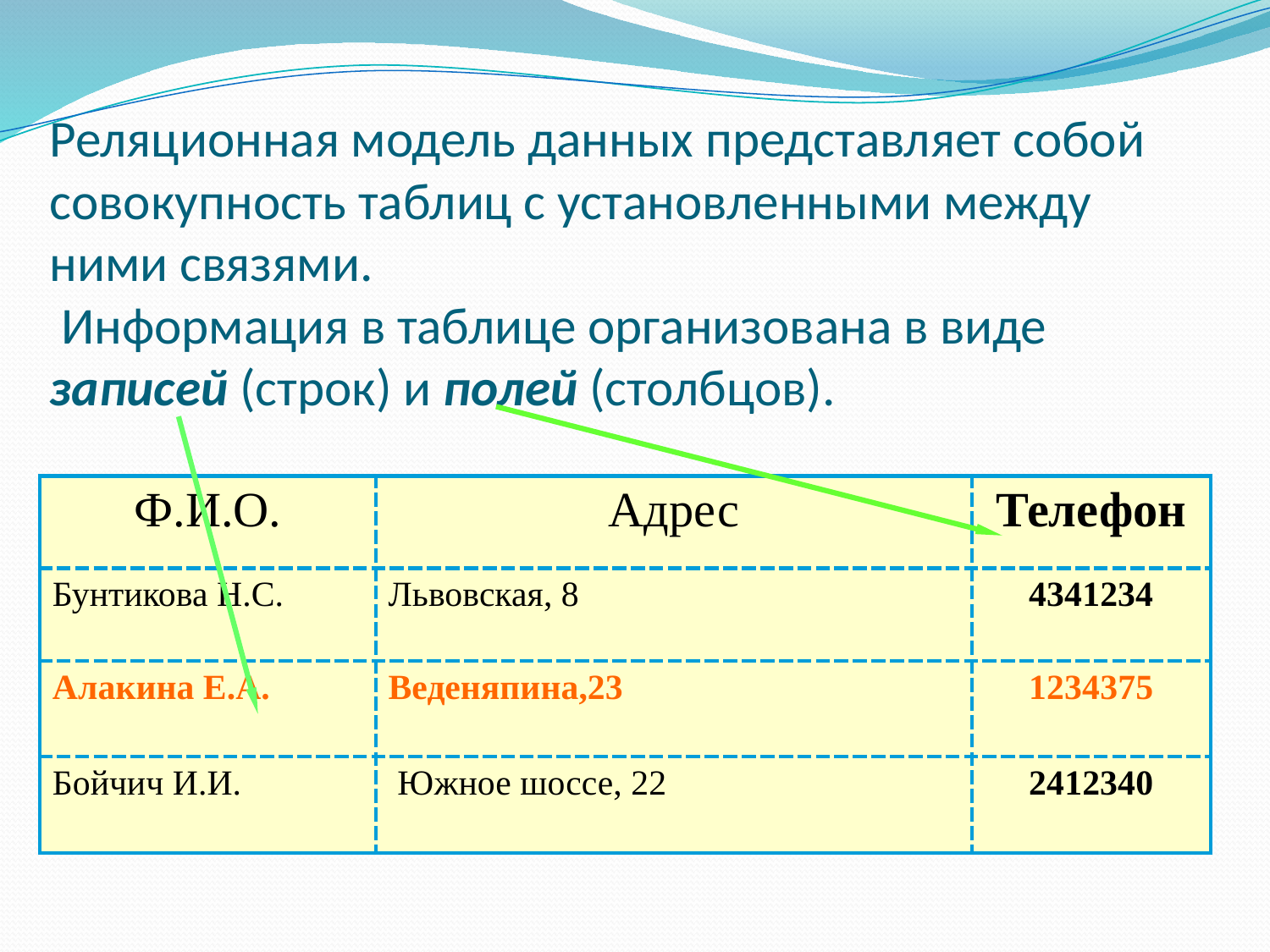

# Реляционная модель данных представляет собой совокупность таблиц с установленными между ними связями. Информация в таблице организована в виде записей (строк) и полей (столбцов).

| Ф.И.О. | Адрес | Телефон |
| --- | --- | --- |
| Бунтикова Н.С. | Львовская, 8 | 4341234 |
| Алакина Е.А. | Веденяпина,23 | 1234375 |
| Бойчич И.И. | Южное шоссе, 22 | 2412340 |